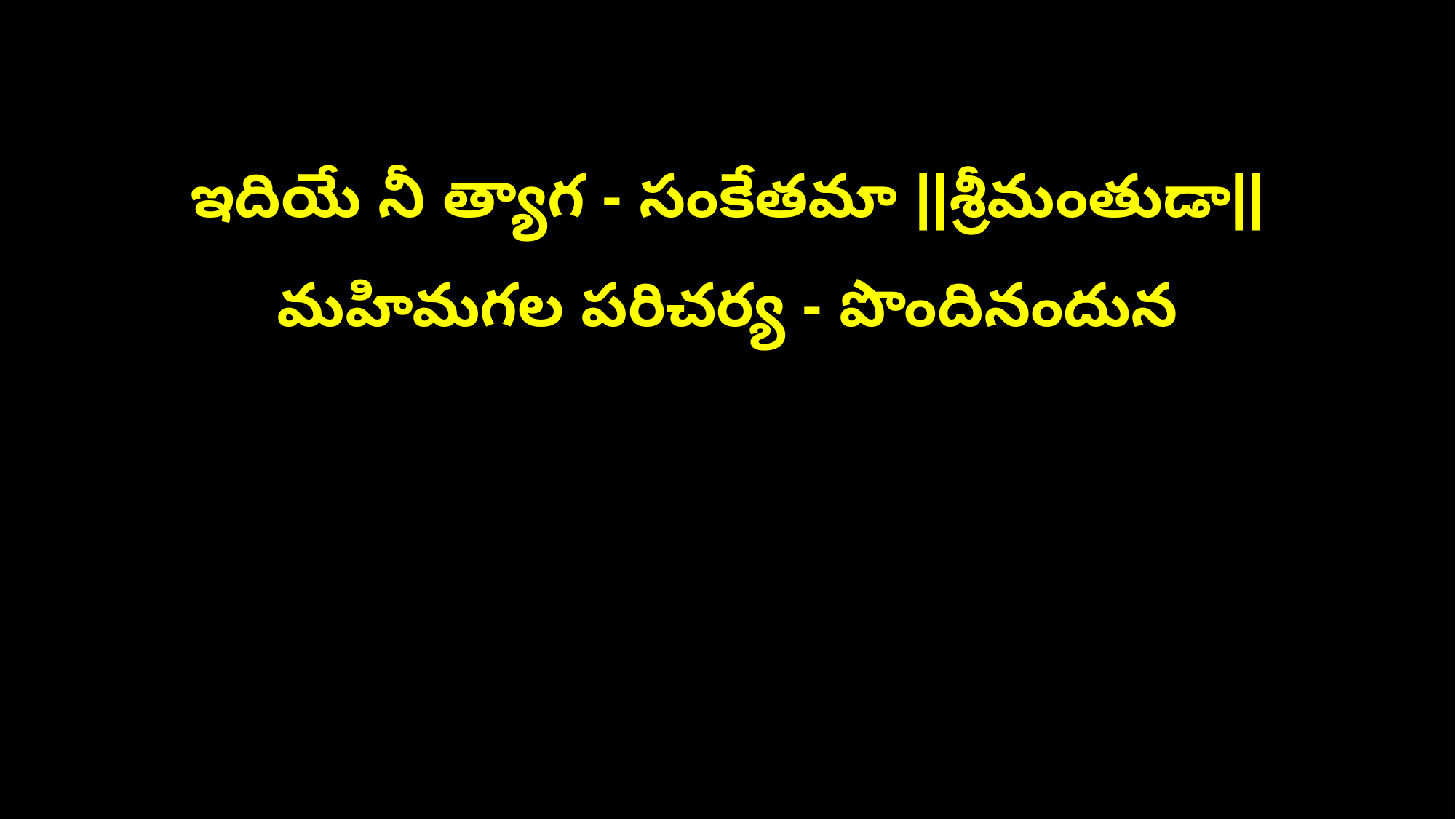

ఇదియే నీ త్యాగ - సంకేతమా ||శ్రీమంతుడా||
మహిమగల పరిచర్య - పొందినందున